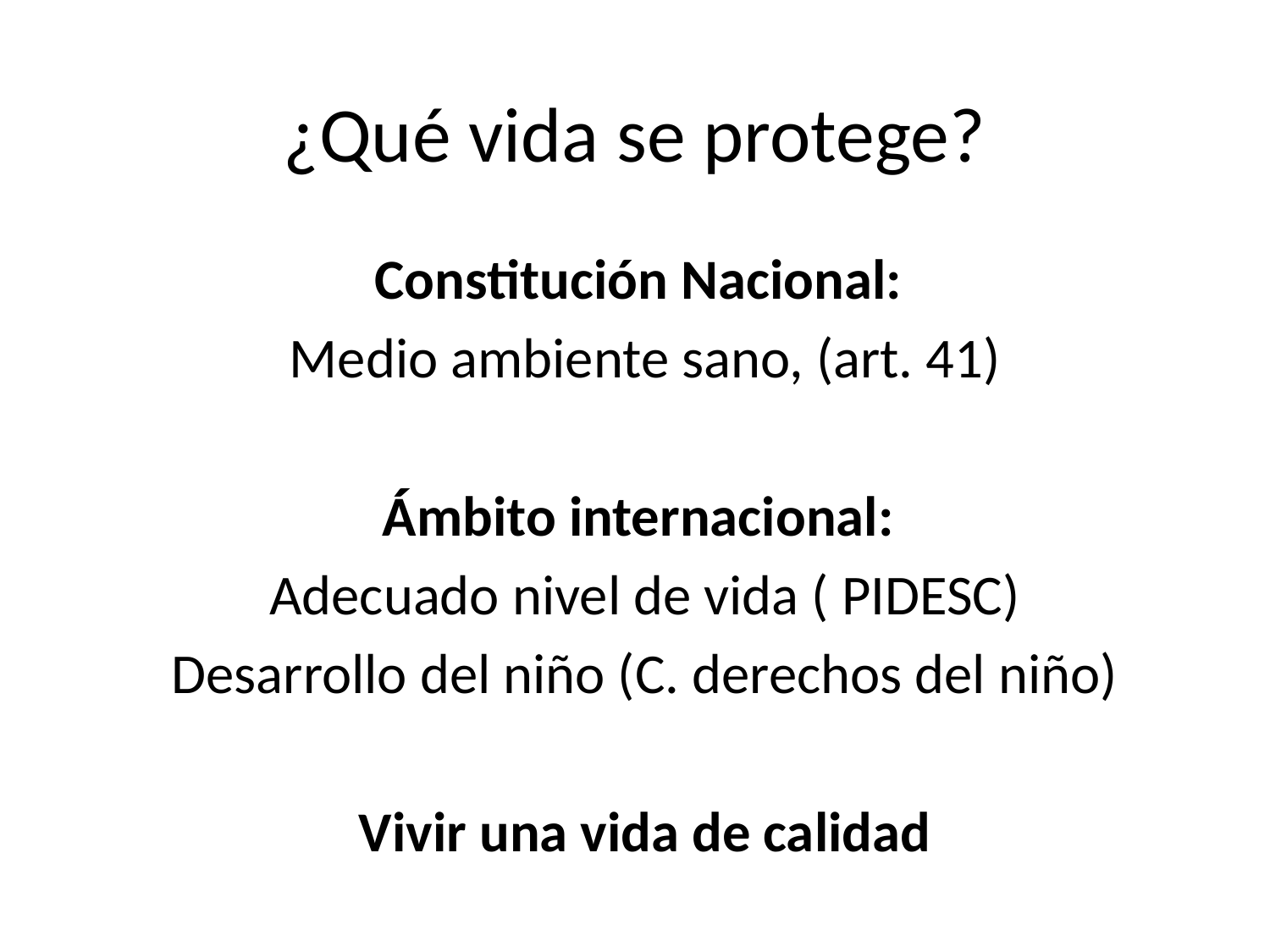

# ¿Qué vida se protege?
Constitución Nacional:
Medio ambiente sano, (art. 41)

Ámbito internacional:
Adecuado nivel de vida ( PIDESC)
Desarrollo del niño (C. derechos del niño)

Vivir una vida de calidad